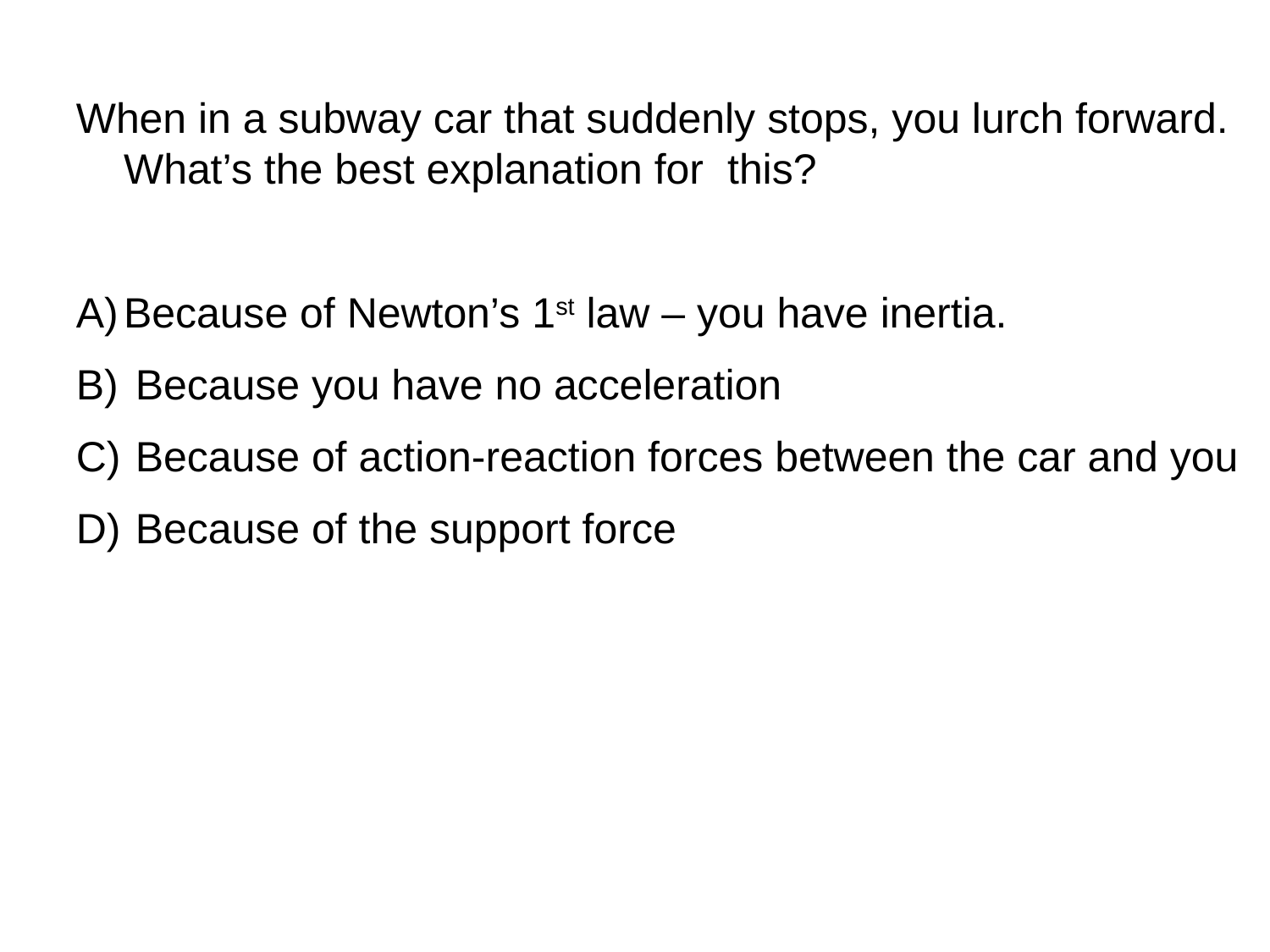

When in a subway car that suddenly stops, you lurch forward. What’s the best explanation for  this?

Because of Newton’s 1st law – you have inertia.
 Because you have no acceleration
 Because of action-reaction forces between the car and you
 Because of the support force